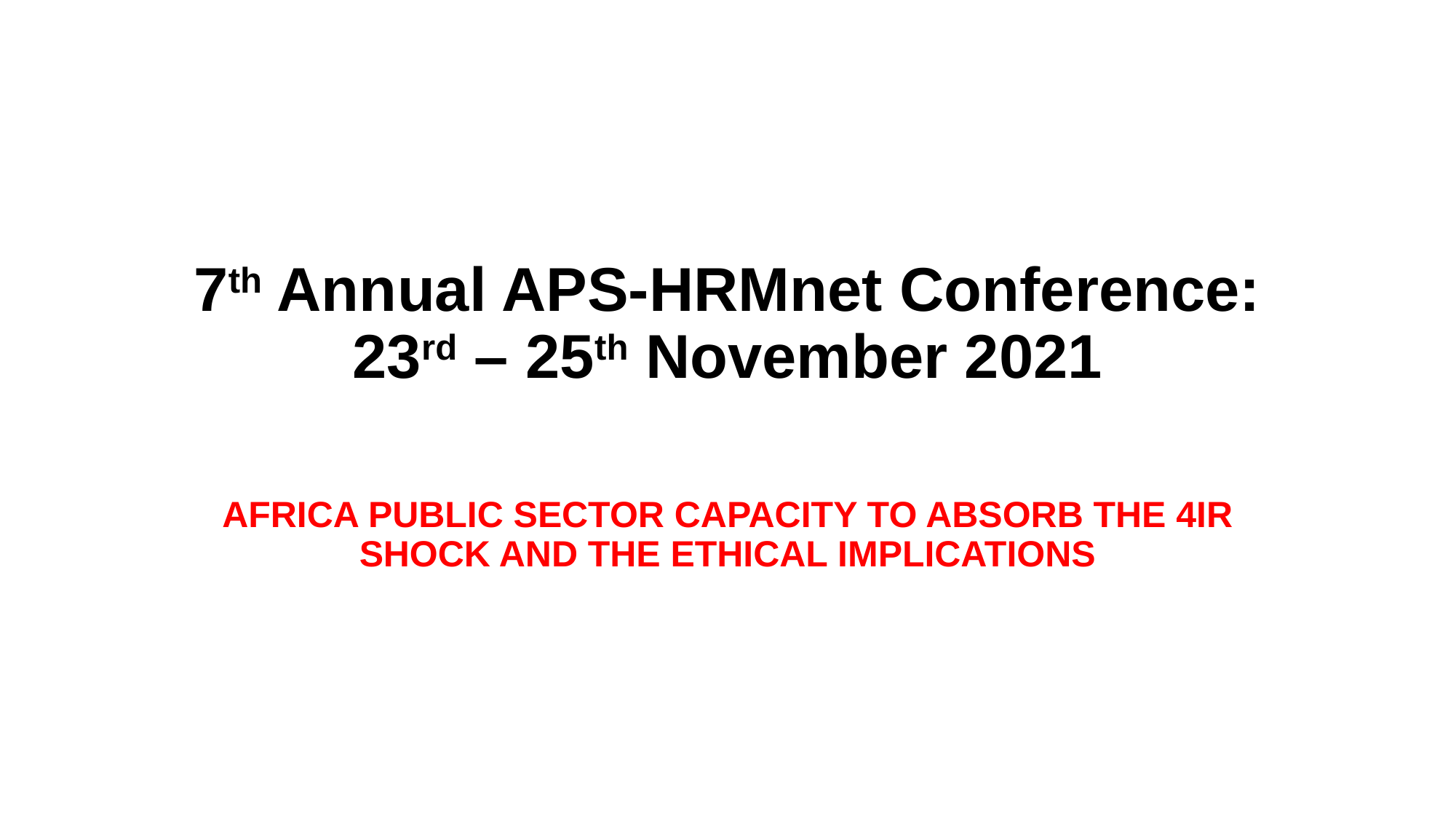

# 7th Annual APS-HRMnet Conference: 23rd – 25th November 2021
AFRICA PUBLIC SECTOR CAPACITY TO ABSORB THE 4IR SHOCK AND THE ETHICAL IMPLICATIONS